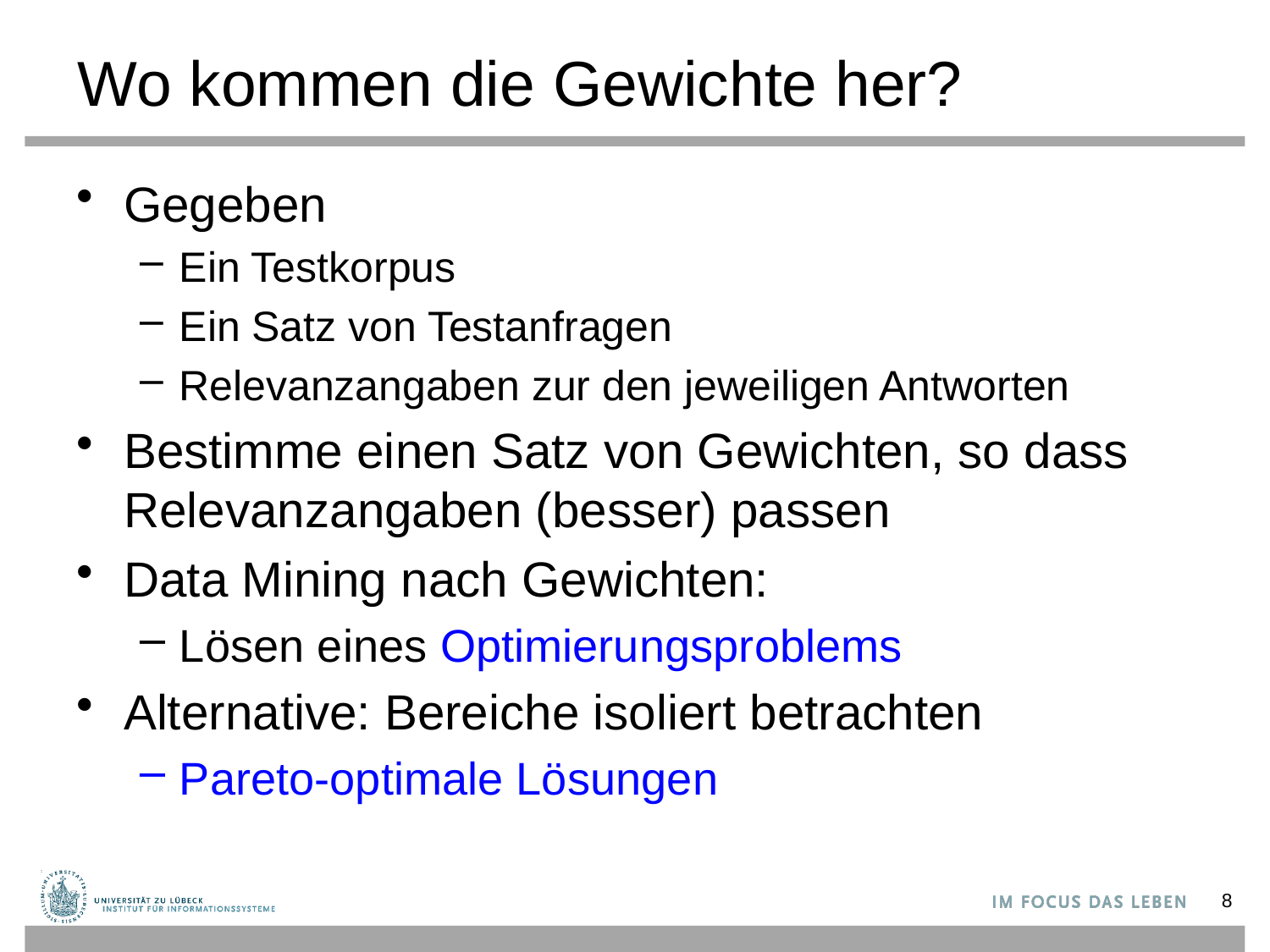

# Wo kommen die Gewichte her?
Gegeben
Ein Testkorpus
Ein Satz von Testanfragen
Relevanzangaben zur den jeweiligen Antworten
Bestimme einen Satz von Gewichten, so dass Relevanzangaben (besser) passen
Data Mining nach Gewichten:
Lösen eines Optimierungsproblems
Alternative: Bereiche isoliert betrachten
Pareto-optimale Lösungen
8